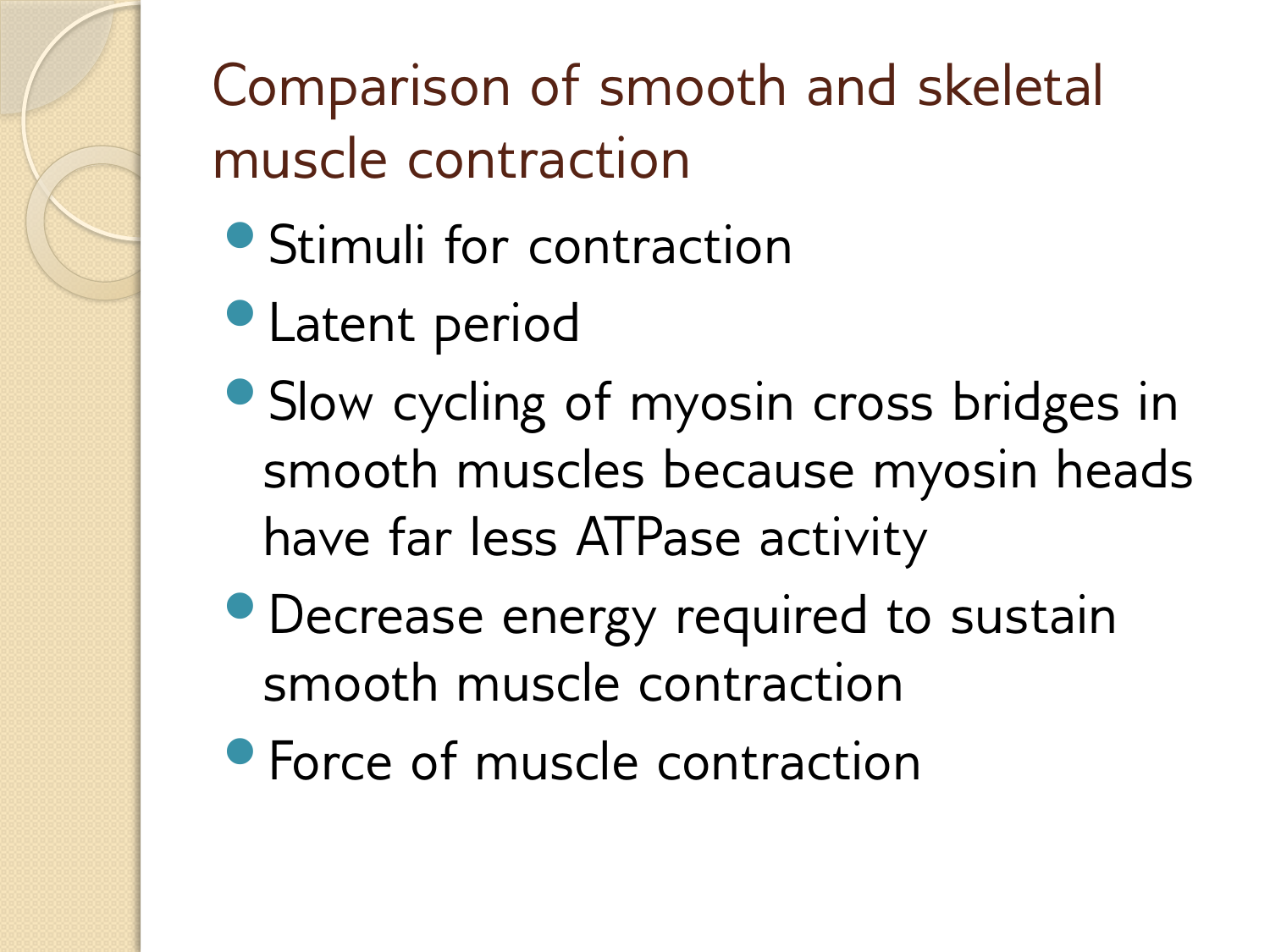

# Comparison of smooth and skeletal muscle contraction
Stimuli for contraction
Latent period
Slow cycling of myosin cross bridges in smooth muscles because myosin heads have far less ATPase activity
Decrease energy required to sustain smooth muscle contraction
Force of muscle contraction